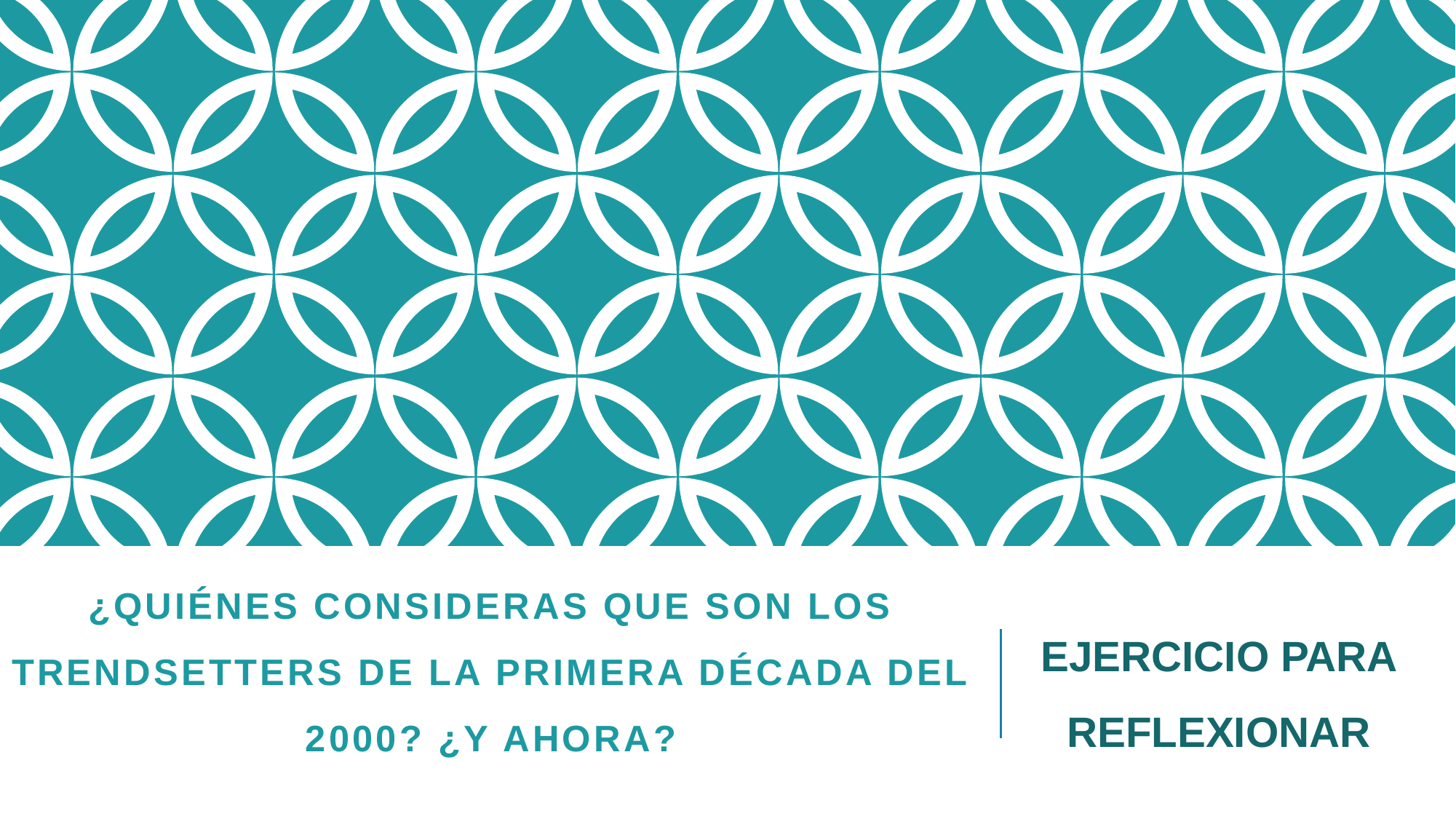

# ¿Quiénes consideras que son los trendsetters de la primera década del 2000? ¿y ahora?
EJERCICIO PARA REFLEXIONAR